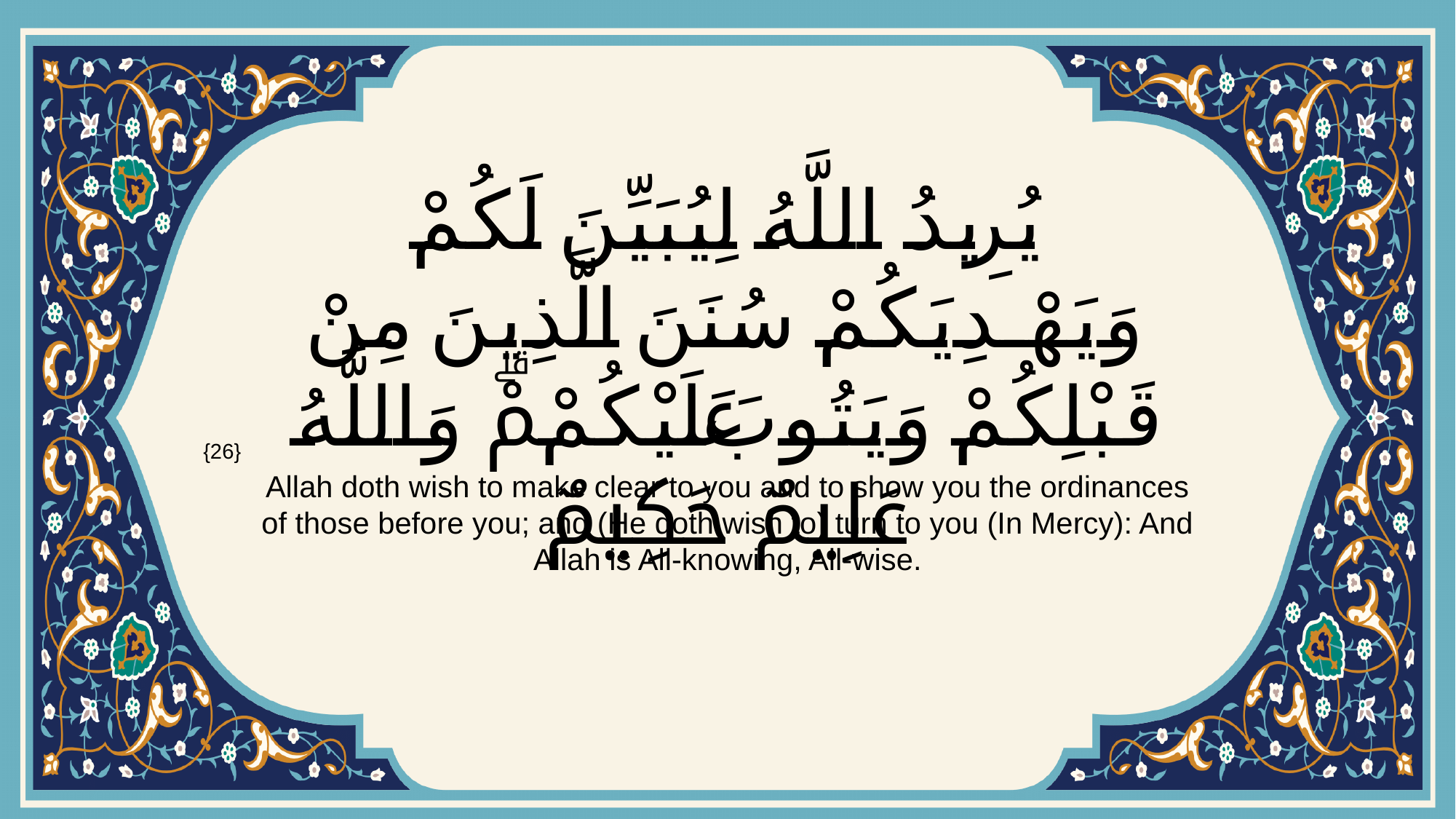

# يُرِيدُ اللَّهُ لِيُبَيِّنَ لَكُمْ وَيَهْدِيَكُمْ سُنَنَ الَّذِينَ مِنْ قَبْلِكُمْ وَيَتُوبَ عَلَيْكُمْۗ وَاللَّهُ عَلِيمٌ حَكِيمٌ
{26}
Allah doth wish to make clear to you and to show you the ordinances of those before you; and (He doth wish to) turn to you (In Mercy): And Allah is All-knowing, All-wise.